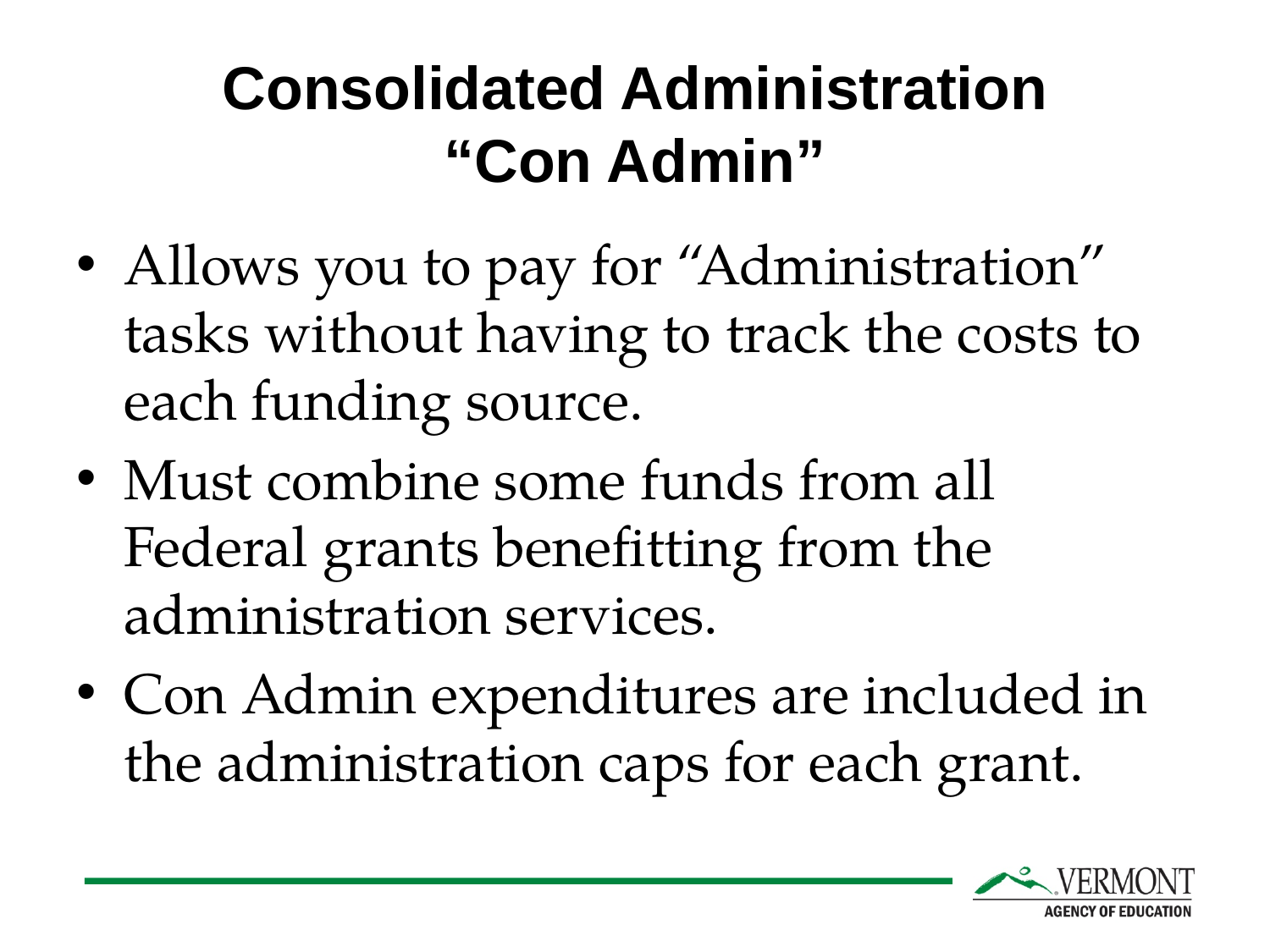

# Consolidated Administration “Con Admin”
Allows you to pay for “Administration” tasks without having to track the costs to each funding source.
Must combine some funds from all Federal grants benefitting from the administration services.
Con Admin expenditures are included in the administration caps for each grant.